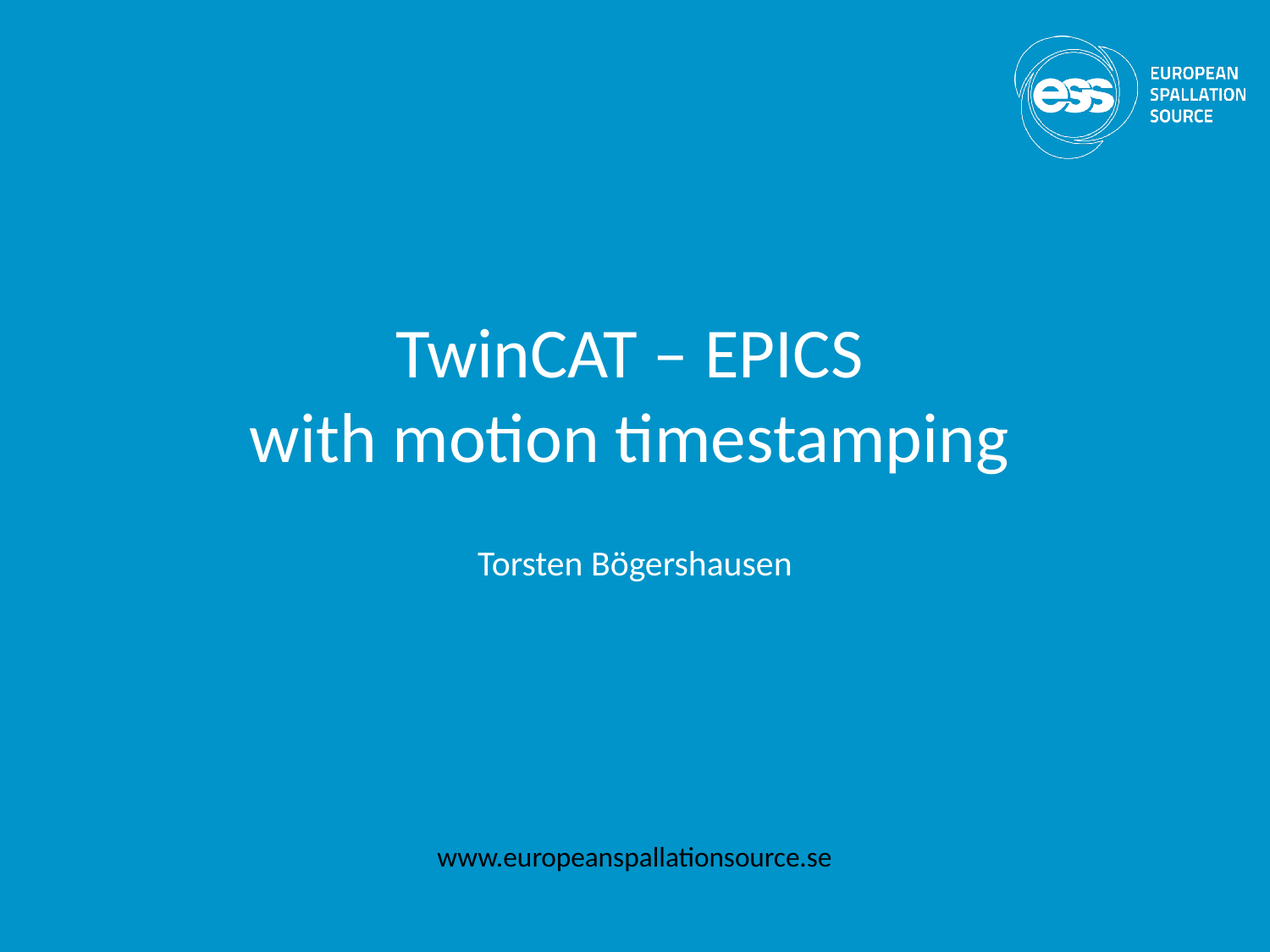

# TwinCAT – EPICS with motion timestamping
Torsten Bögershausen
www.europeanspallationsource.se